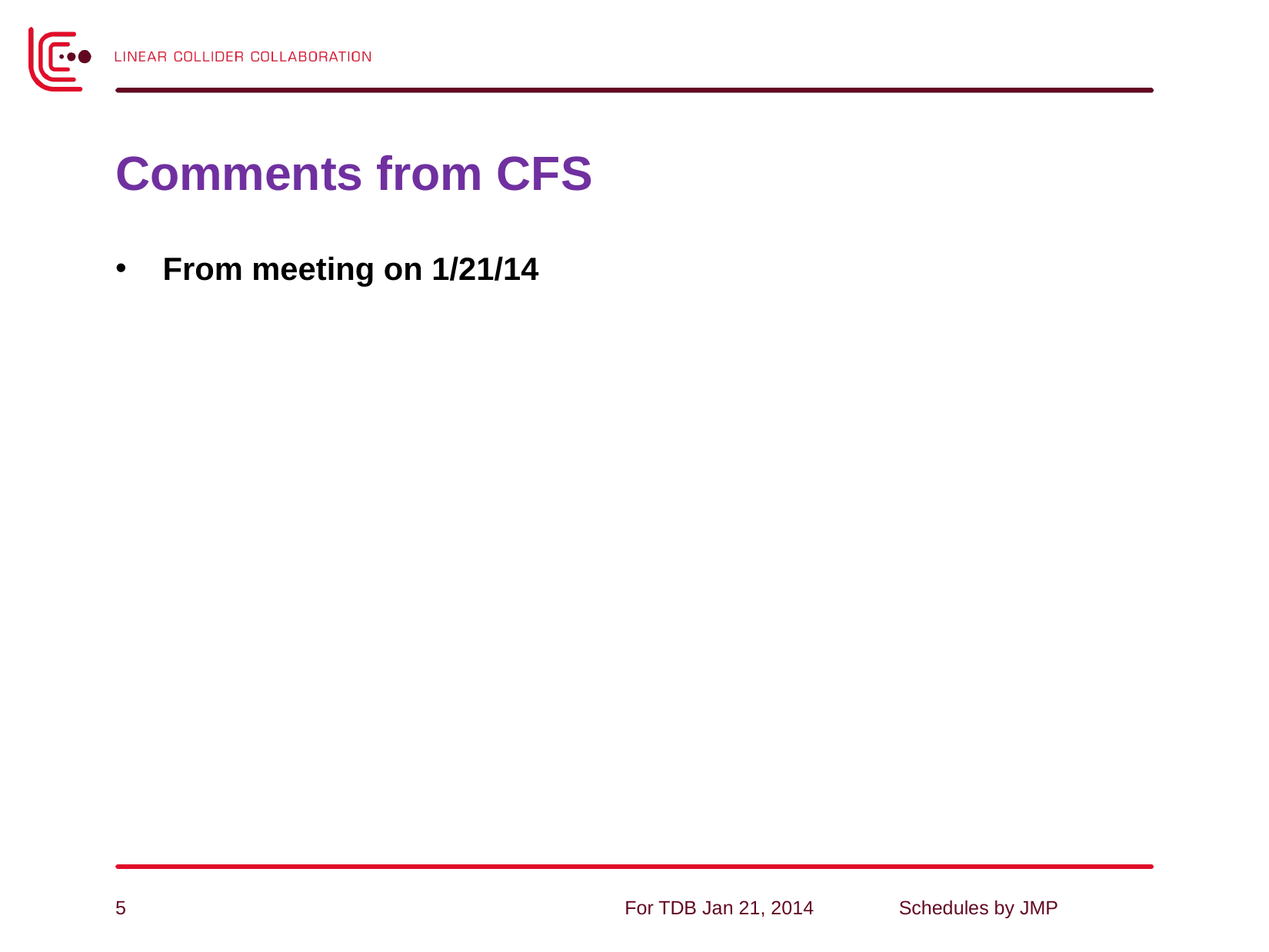

# Comments from CFS
From meeting on 1/21/14
5
For TDB Jan 21, 2014
Schedules by JMP